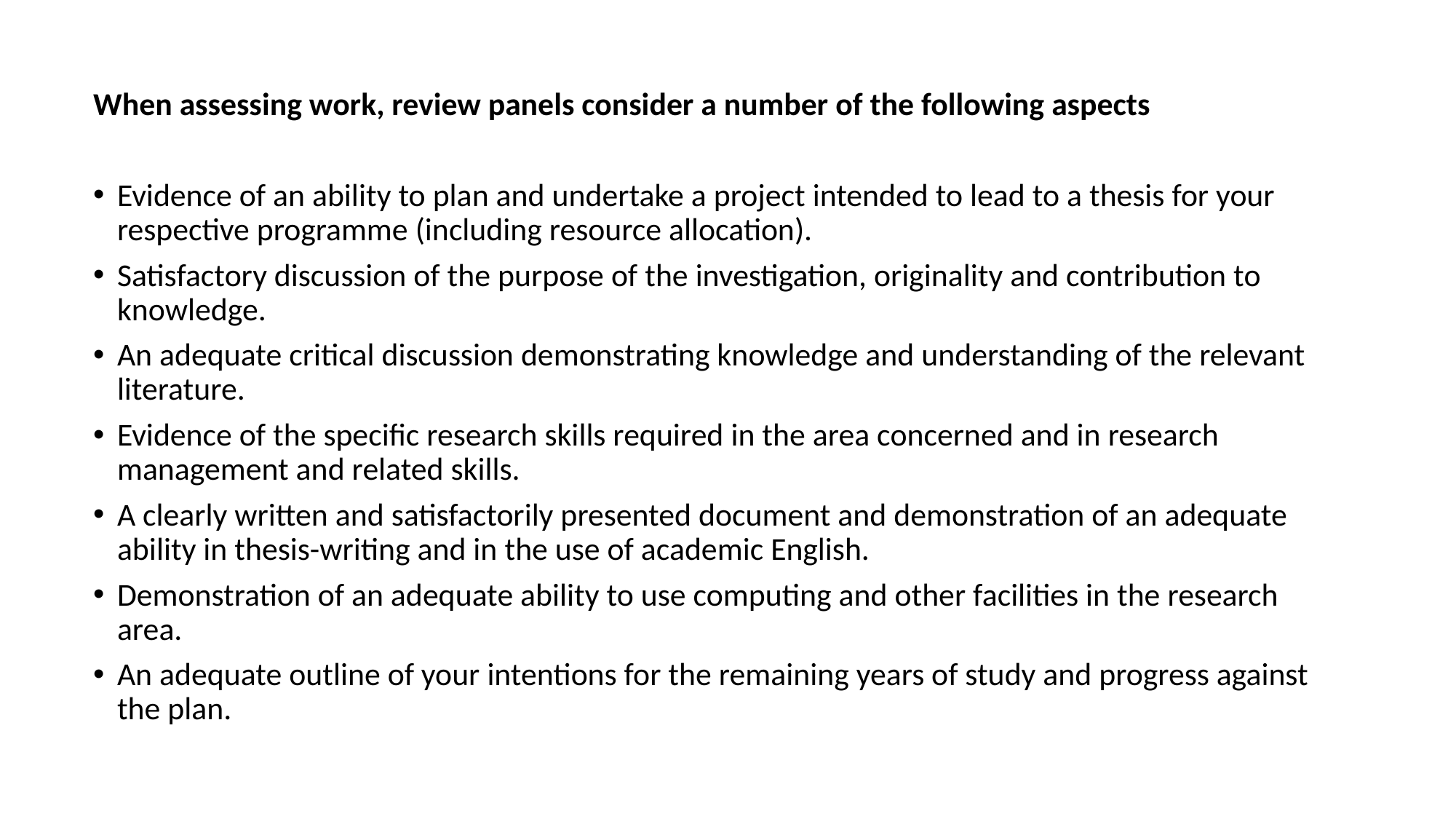

When assessing work, review panels consider a number of the following aspects

Evidence of an ability to plan and undertake a project intended to lead to a thesis for your respective programme (including resource allocation).
Satisfactory discussion of the purpose of the investigation, originality and contribution to knowledge.
An adequate critical discussion demonstrating knowledge and understanding of the relevant literature.
Evidence of the specific research skills required in the area concerned and in research management and related skills.
A clearly written and satisfactorily presented document and demonstration of an adequate ability in thesis-writing and in the use of academic English.
Demonstration of an adequate ability to use computing and other facilities in the research area.
An adequate outline of your intentions for the remaining years of study and progress against the plan.